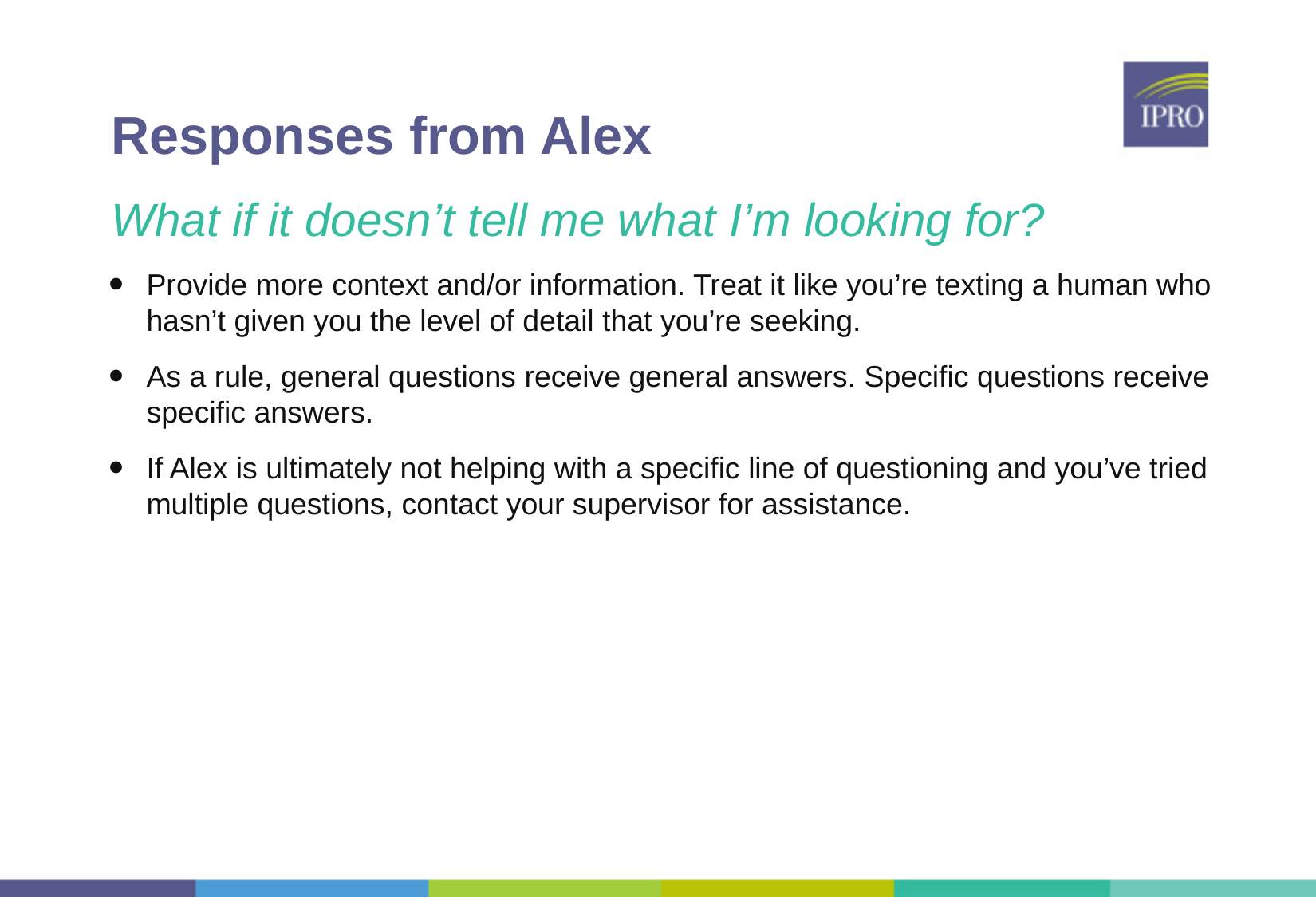

Responses from Alex
What if it doesn’t tell me what I’m looking for?
Provide more context and/or information. Treat it like you’re texting a human who hasn’t given you the level of detail that you’re seeking.
As a rule, general questions receive general answers. Specific questions receive specific answers.
If Alex is ultimately not helping with a specific line of questioning and you’ve tried multiple questions, contact your supervisor for assistance.